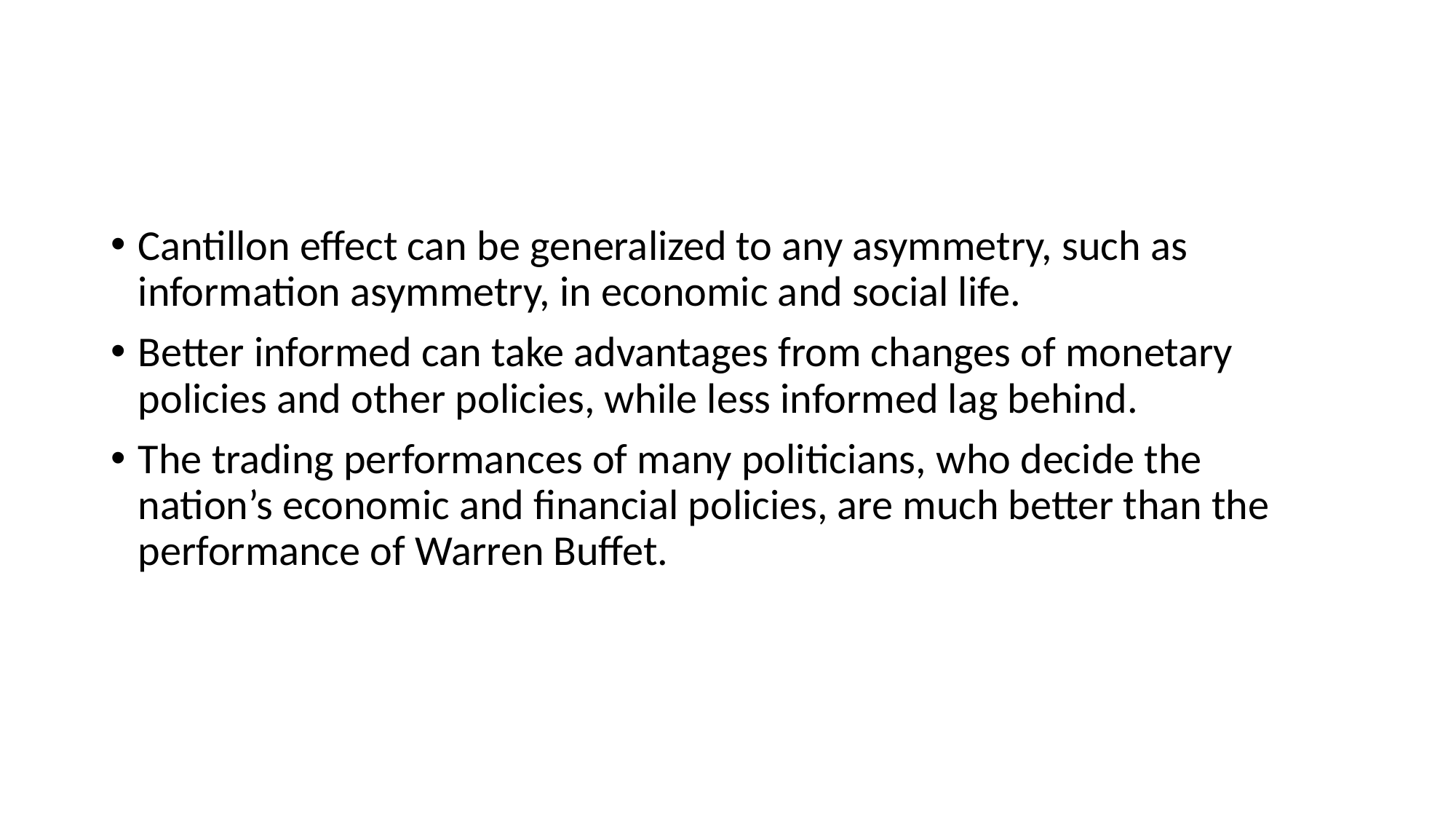

#
Cantillon effect can be generalized to any asymmetry, such as information asymmetry, in economic and social life.
Better informed can take advantages from changes of monetary policies and other policies, while less informed lag behind.
The trading performances of many politicians, who decide the nation’s economic and financial policies, are much better than the performance of Warren Buffet.